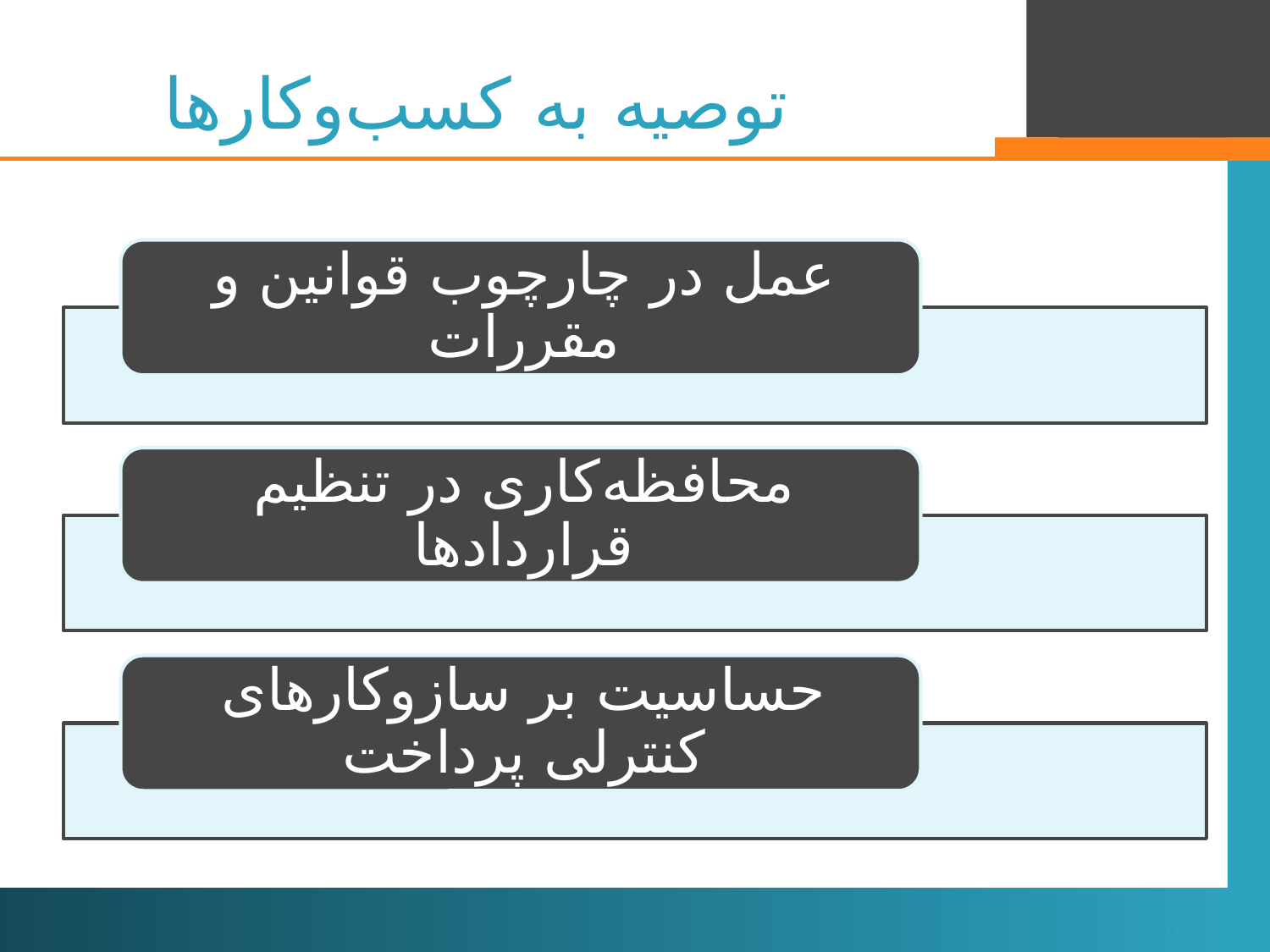

# توصیه به کسب‌وکارها
عمل در چارچوب قوانین و مقررات
محافظه‌کاری در تنظیم قراردادها
حساسیت بر سازوکارهای کنترلی پرداخت
68